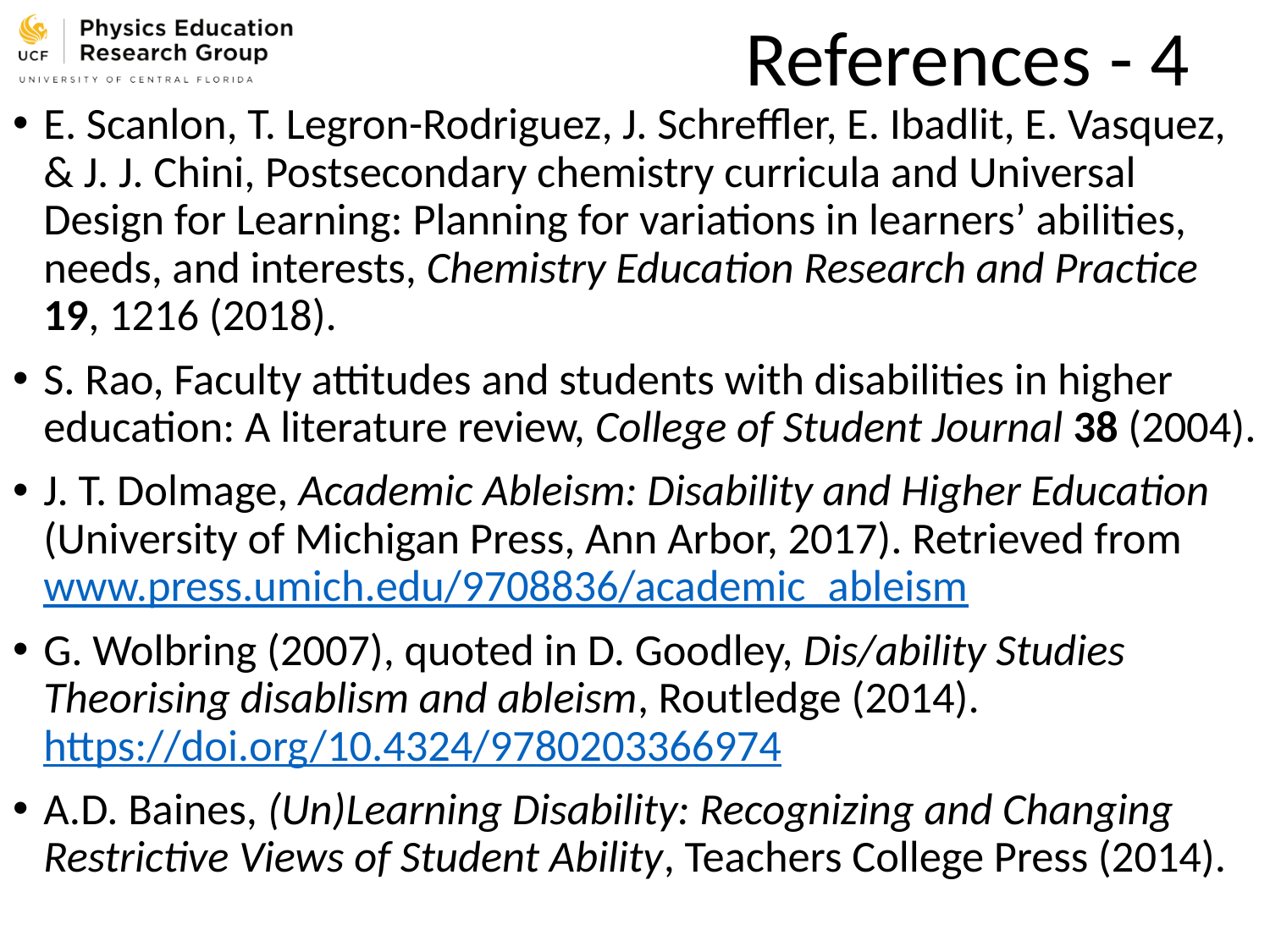

# References - 4
E. Scanlon, T. Legron-Rodriguez, J. Schreffler, E. Ibadlit, E. Vasquez, & J. J. Chini, Postsecondary chemistry curricula and Universal Design for Learning: Planning for variations in learners’ abilities, needs, and interests, Chemistry Education Research and Practice 19, 1216 (2018).
S. Rao, Faculty attitudes and students with disabilities in higher education: A literature review, College of Student Journal 38 (2004).
J. T. Dolmage, Academic Ableism: Disability and Higher Education (University of Michigan Press, Ann Arbor, 2017). Retrieved from www.press.umich.edu/9708836/academic_ableism
G. Wolbring (2007), quoted in D. Goodley, Dis/ability Studies Theorising disablism and ableism, Routledge (2014). https://doi.org/10.4324/9780203366974
A.D. Baines, (Un)Learning Disability: Recognizing and Changing Restrictive Views of Student Ability, Teachers College Press (2014).